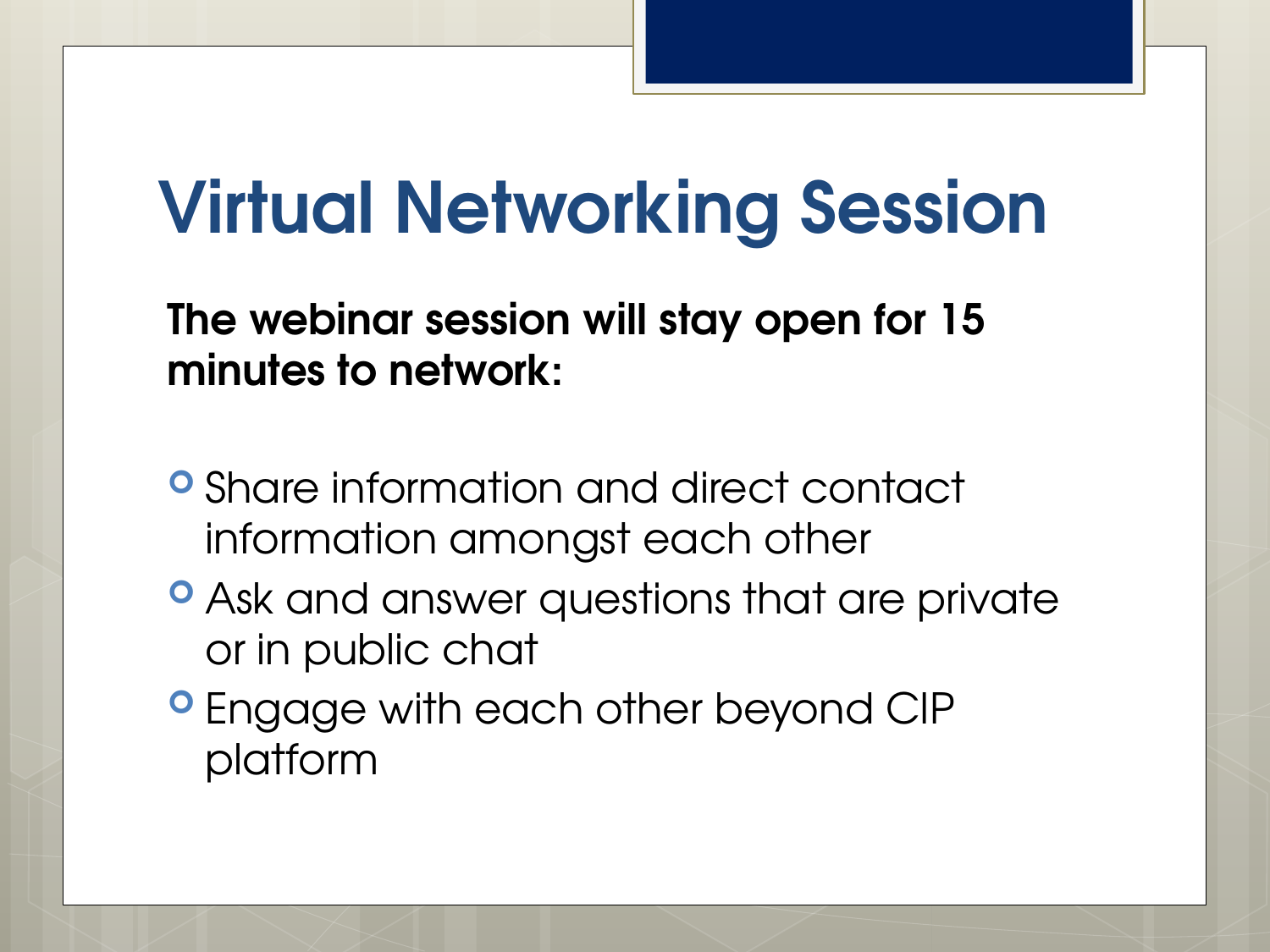

# Virtual Networking Session
The webinar session will stay open for 15 minutes to network:

Share information and direct contact information amongst each other
Ask and answer questions that are private or in public chat
Engage with each other beyond CIP platform